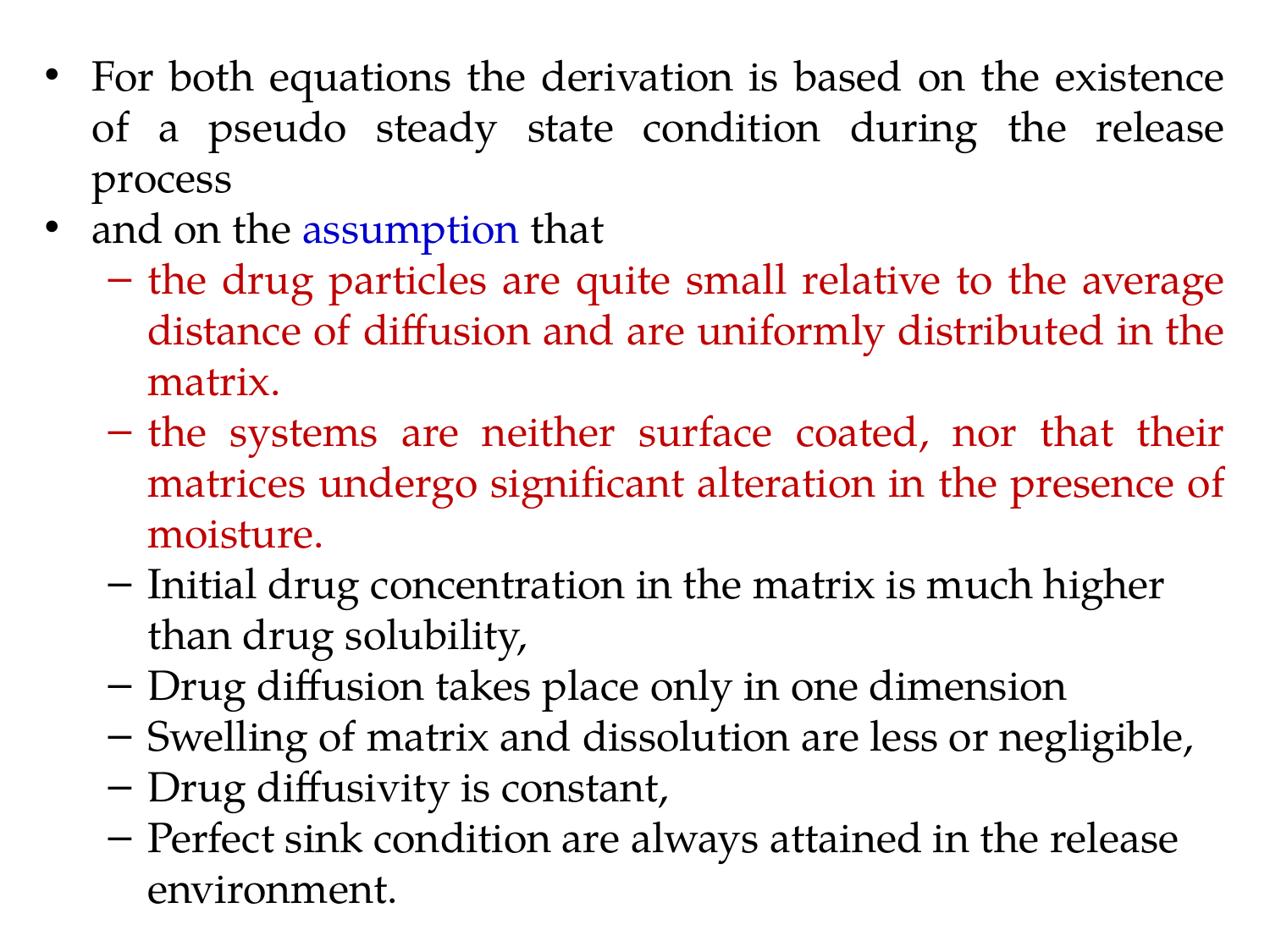

For both equations the derivation is based on the existence of a pseudo steady state condition during the release process
and on the assumption that
the drug particles are quite small relative to the average distance of diffusion and are uniformly distributed in the matrix.
the systems are neither surface coated, nor that their matrices undergo significant alteration in the presence of moisture.
Initial drug concentration in the matrix is much higher than drug solubility,
Drug diffusion takes place only in one dimension
Swelling of matrix and dissolution are less or negligible,
Drug diffusivity is constant,
Perfect sink condition are always attained in the release environment.